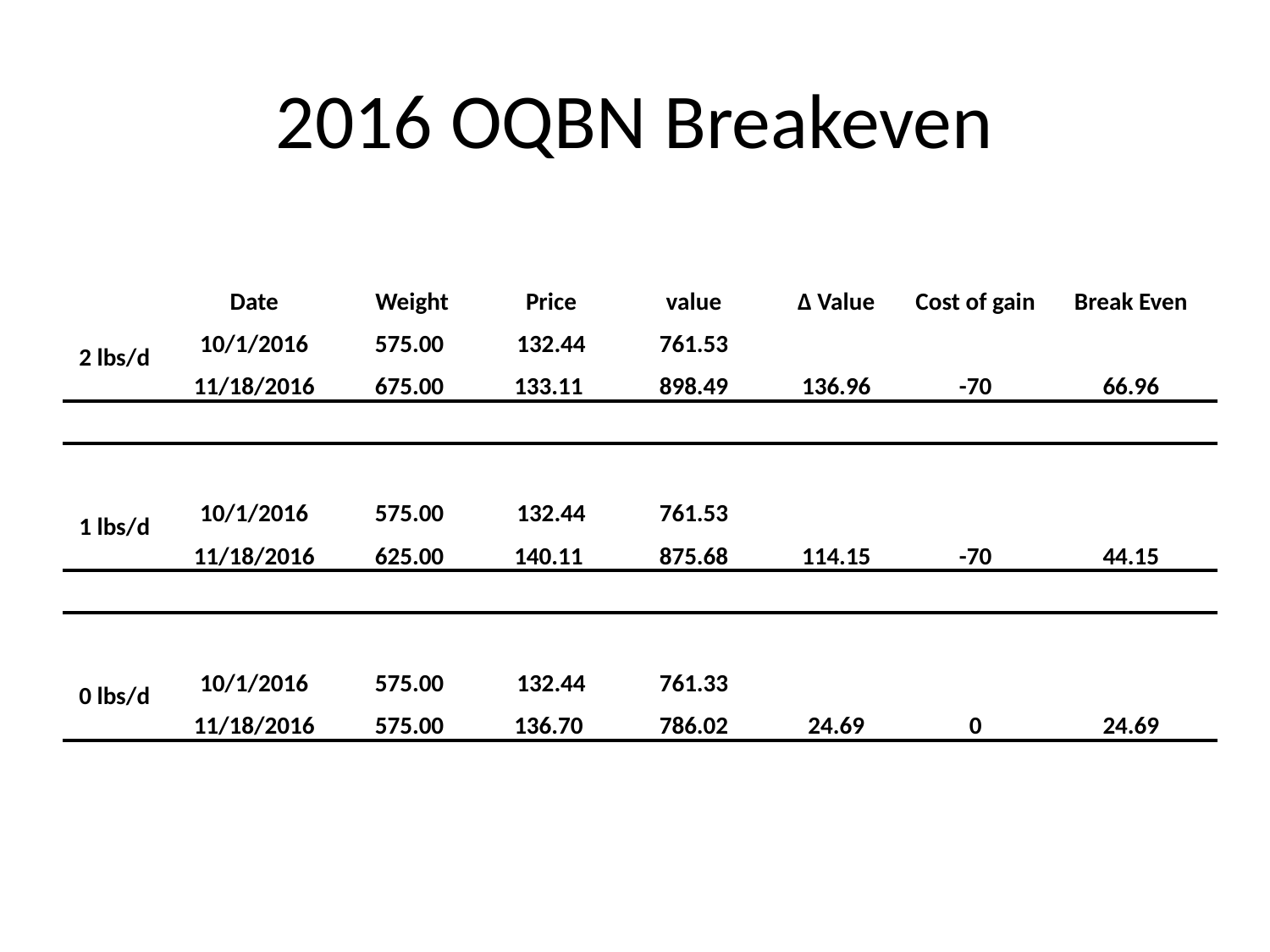

# 2016 OQBN Breakeven
|  | Date | Weight | Price | value | Δ Value | Cost of gain | Break Even |
| --- | --- | --- | --- | --- | --- | --- | --- |
| 2 lbs/d | 10/1/2016 | 575.00 | 132.44 | 761.53 |  |  |  |
|  | 11/18/2016 | 675.00 | 133.11 | 898.49 | 136.96 | -70 | 66.96 |
|  |  |  |  |  |  |  |  |
|  |  |  |  |  |  |  |  |
| 1 lbs/d | 10/1/2016 | 575.00 | 132.44 | 761.53 |  |  |  |
|  | 11/18/2016 | 625.00 | 140.11 | 875.68 | 114.15 | -70 | 44.15 |
|  |  |  |  |  |  |  |  |
|  |  |  |  |  |  |  |  |
| 0 lbs/d | 10/1/2016 | 575.00 | 132.44 | 761.33 |  |  |  |
|  | 11/18/2016 | 575.00 | 136.70 | 786.02 | 24.69 | 0 | 24.69 |
|  |  |  |  |  |  |  |  |